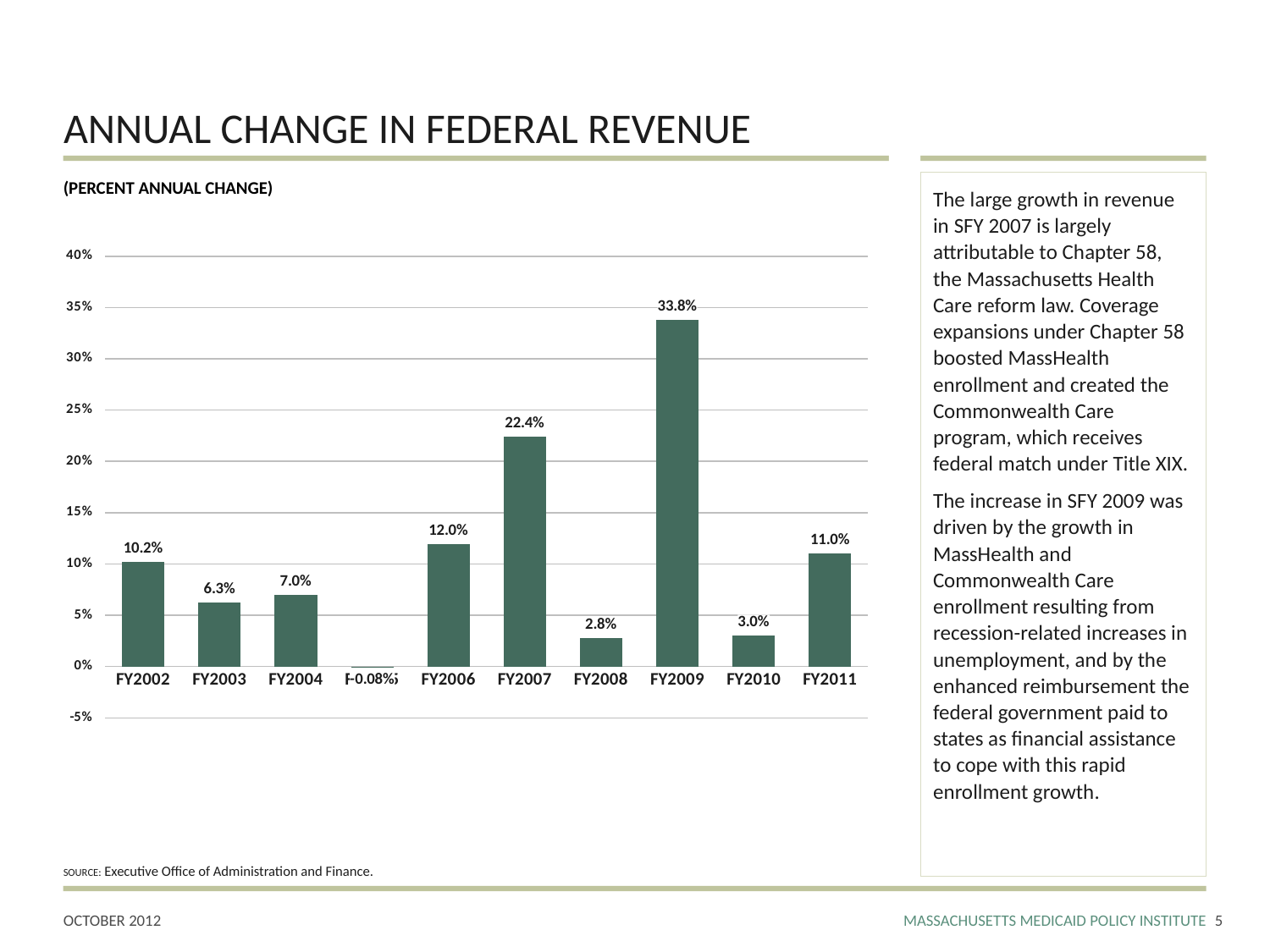

# ANNUAL CHANGE IN FEDERAL REVENUE

(PERCENT ANNUAL CHANGE)

The large growth in revenue in SFY 2007 is largely attributable to Chapter 58, the Massachusetts Health Care reform law. Coverage expansions under Chapter 58 boosted MassHealth enrollment and created the Commonwealth Care program, which receives federal match under Title XIX.
The increase in SFY 2009 was driven by the growth in MassHealth and Commonwealth Care enrollment resulting from recession-related increases in unemployment, and by the enhanced reimbursement the federal government paid to states as financial assistance to cope with this rapid enrollment growth.

### Chart

| Category | % Annual Change |
|---|---|
| FY2002 | 0.1023230266562921 |
| FY2003 | 0.062722747620158 |
| FY2004 | 0.069910147531499 |
| FY2005 | -0.0007690761385364171 |
| FY2006 | 0.11954403728508808 |
| FY2007 | 0.22430346822911187 |
| FY2008 | 0.027721984379203406 |
| FY2009 | 0.338014125310455 |
| FY2010 | 0.0301292042153567 |
| FY2011 | 0.11046253542055702 |
SOURCE: Executive Office of Administration and Finance.
5